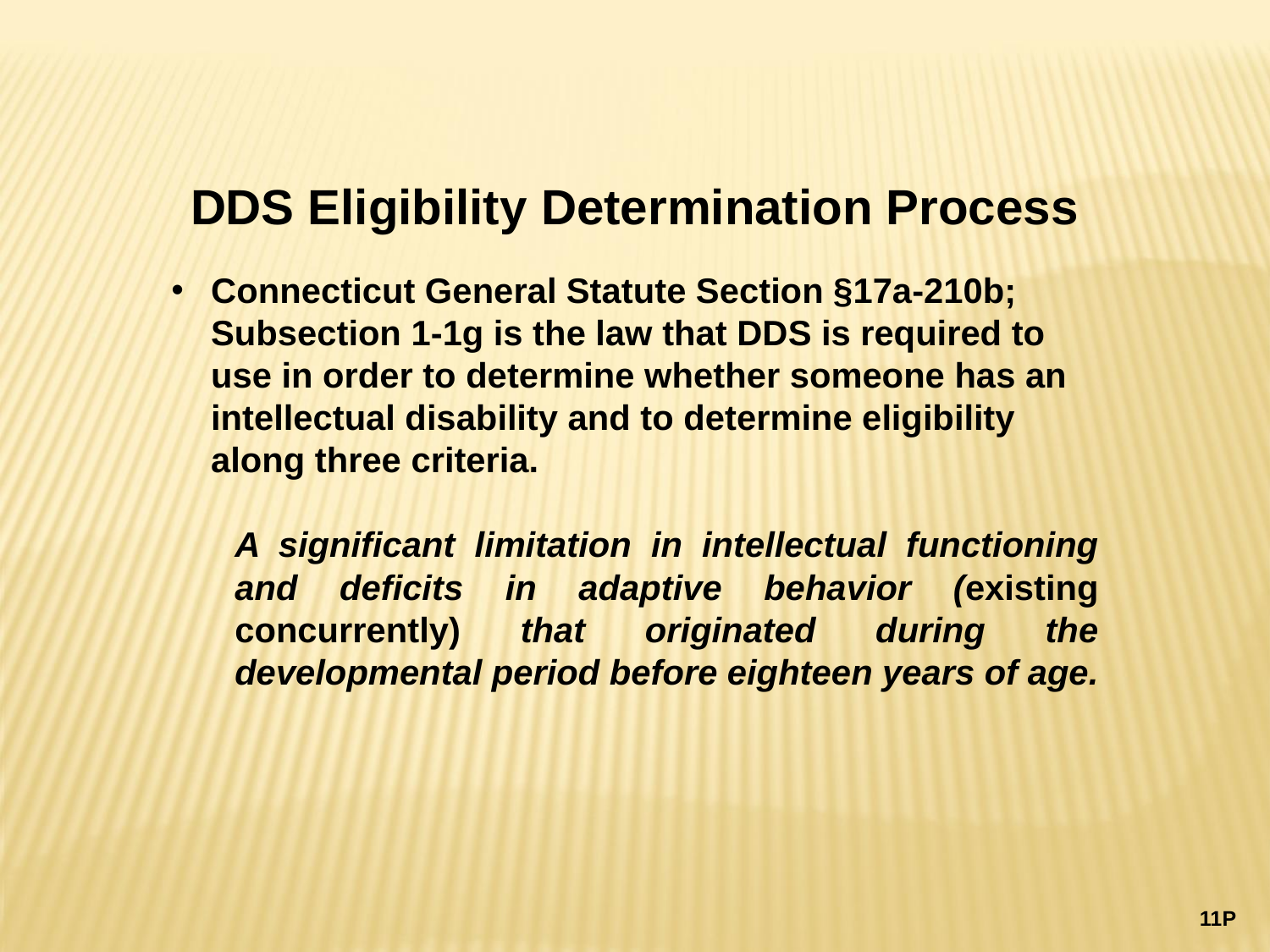

DDS Eligibility Determination Process

Connecticut General Statute Section §17a-210b; Subsection 1-1g is the law that DDS is required to use in order to determine whether someone has an intellectual disability and to determine eligibility along three criteria.

A significant limitation in intellectual functioning and deficits in adaptive behavior (existing concurrently) that originated during the developmental period before eighteen years of age.
11P